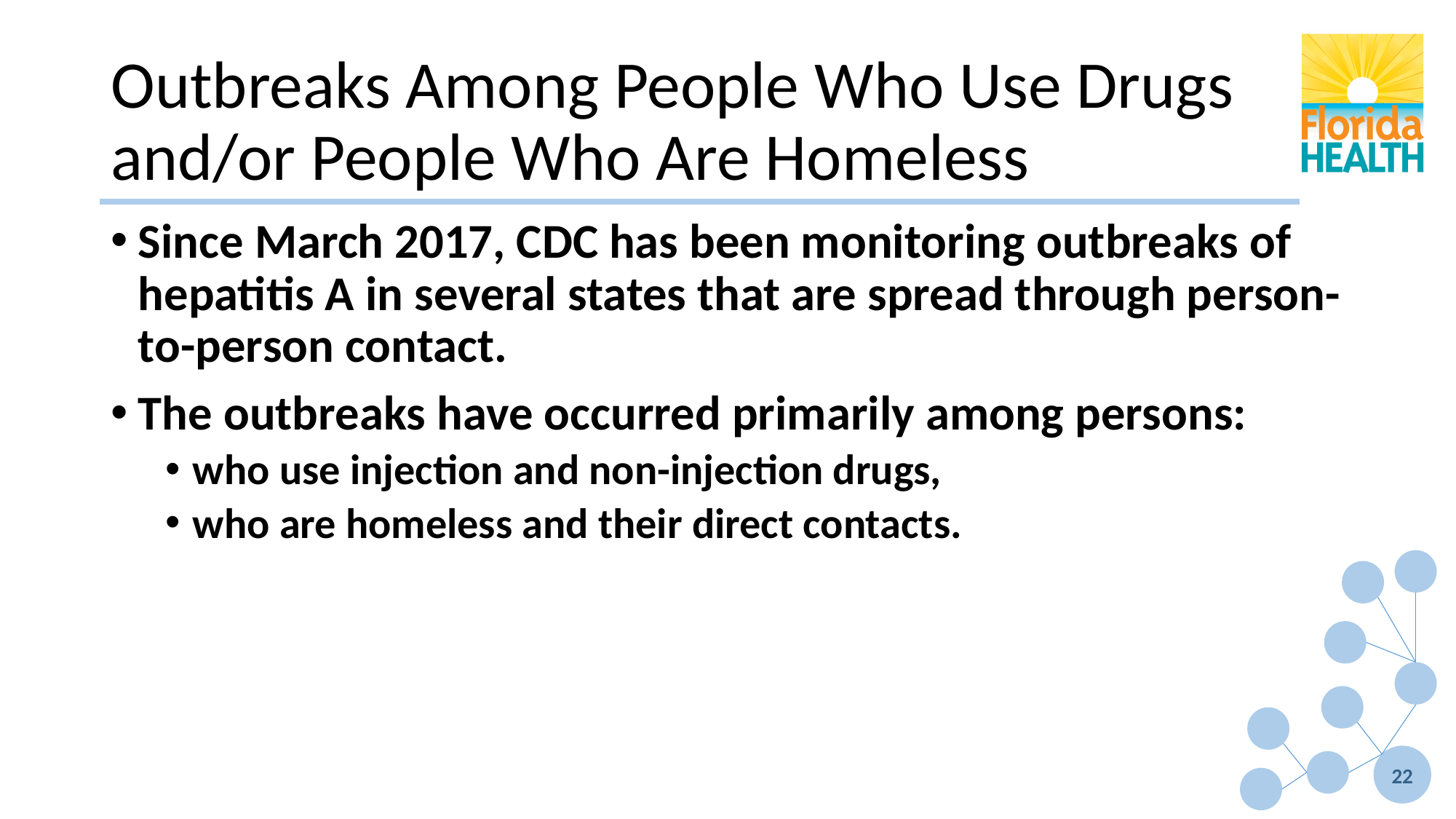

# Outbreaks Among People Who Use Drugs and/or People Who Are Homeless
Since March 2017, CDC has been monitoring outbreaks of hepatitis A in several states that are spread through person-to-person contact.
The outbreaks have occurred primarily among persons:
who use injection and non-injection drugs,
who are homeless and their direct contacts.
22